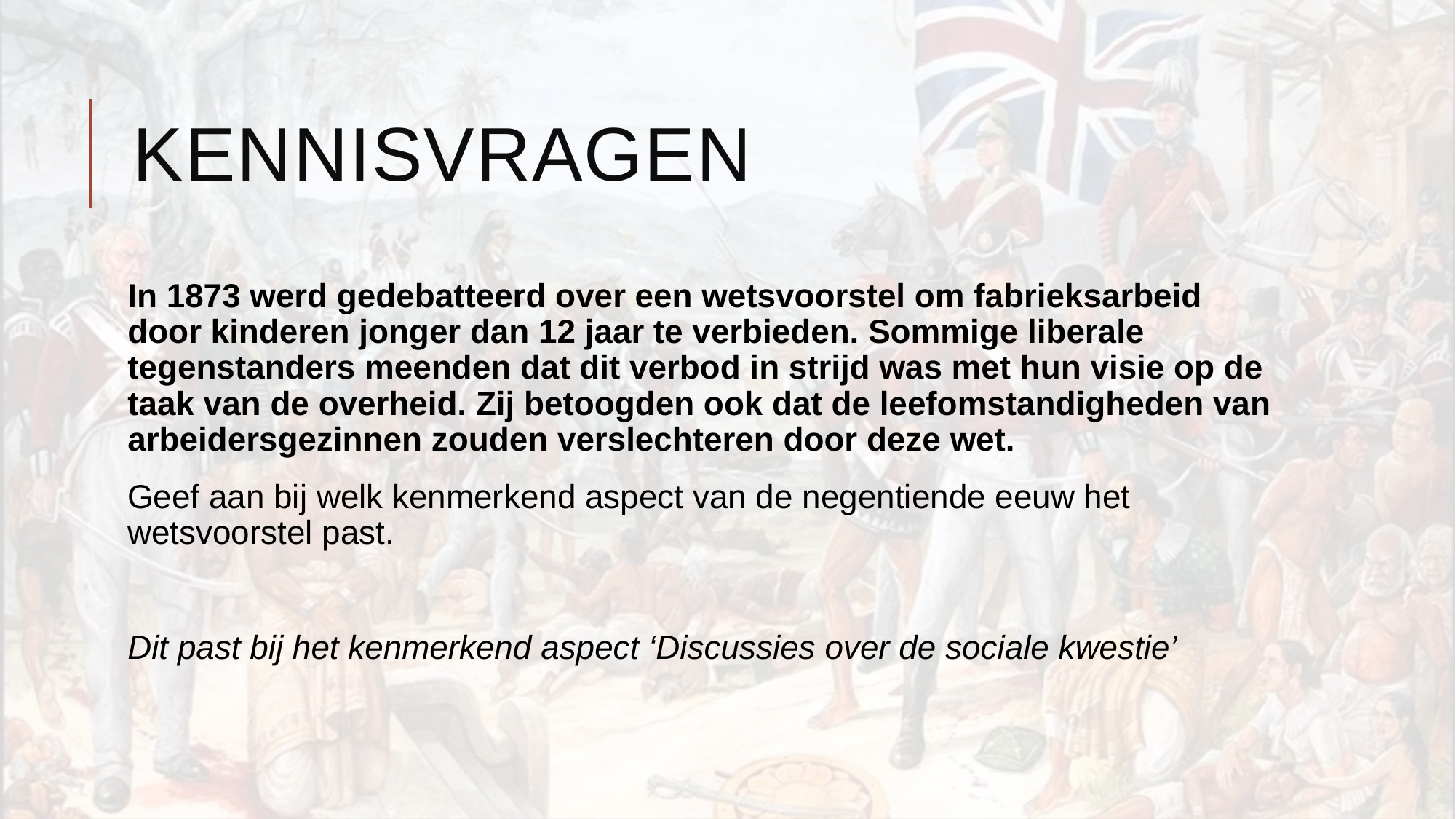

# Kennisvragen
In 1873 werd gedebatteerd over een wetsvoorstel om fabrieksarbeid door kinderen jonger dan 12 jaar te verbieden. Sommige liberale tegenstanders meenden dat dit verbod in strijd was met hun visie op de taak van de overheid. Zij betoogden ook dat de leefomstandigheden van arbeidersgezinnen zouden verslechteren door deze wet.
Geef aan bij welk kenmerkend aspect van de negentiende eeuw het wetsvoorstel past.

Dit past bij het kenmerkend aspect ‘Discussies over de sociale kwestie’